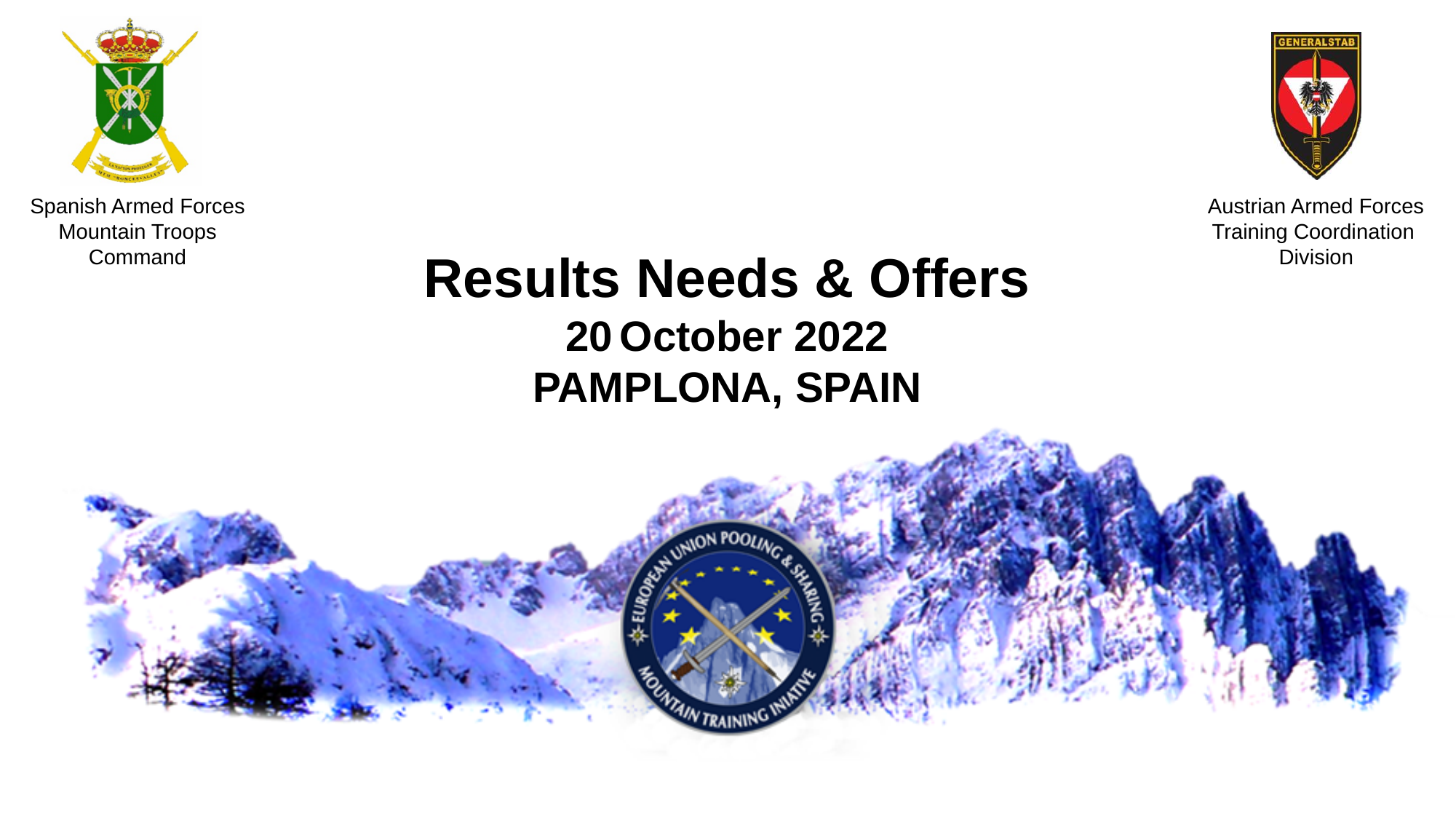

# Results Needs & Offers 20 October 2022 PAMPLONA, SPAIN